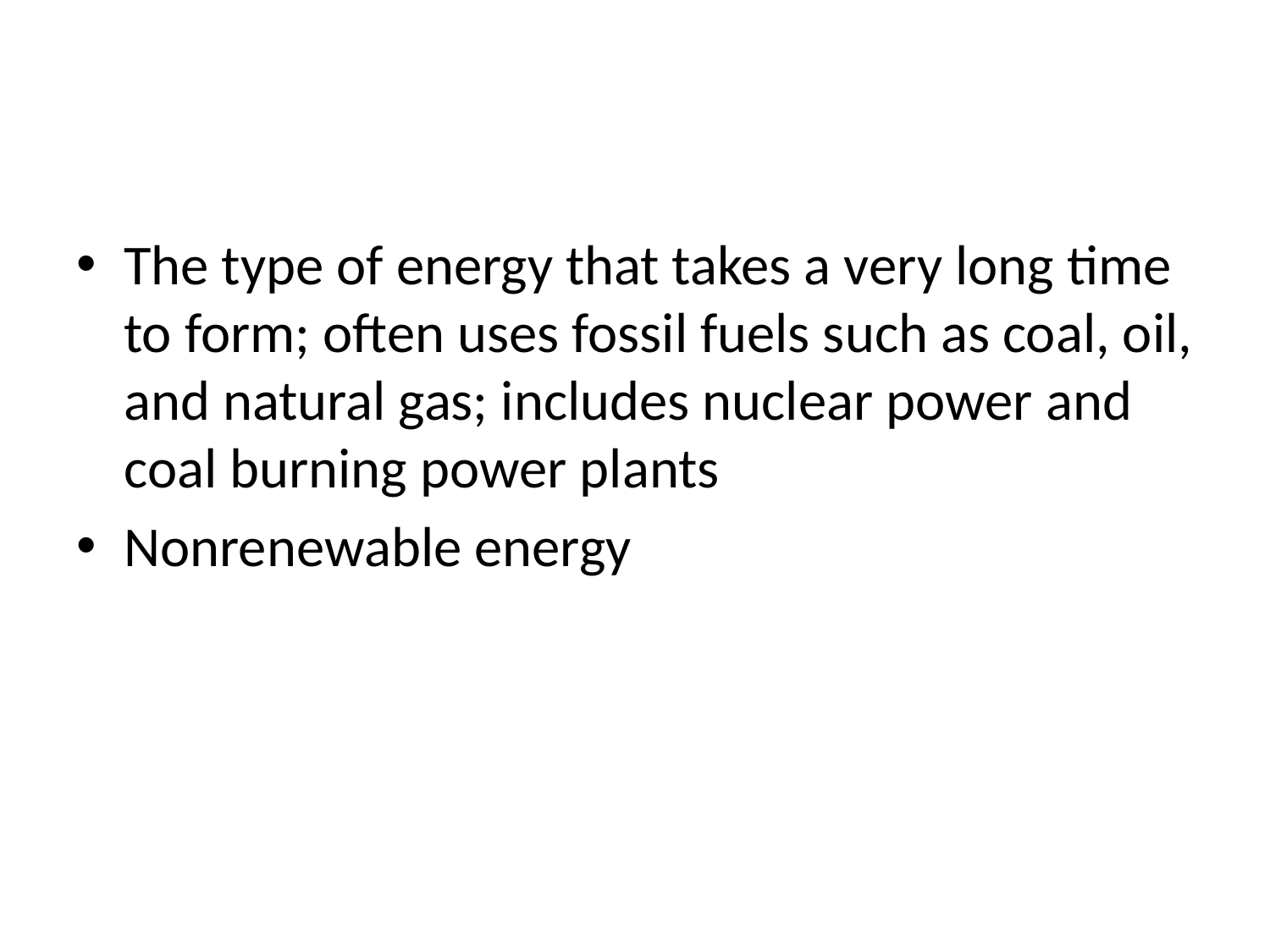

#
The type of energy that takes a very long time to form; often uses fossil fuels such as coal, oil, and natural gas; includes nuclear power and coal burning power plants
Nonrenewable energy